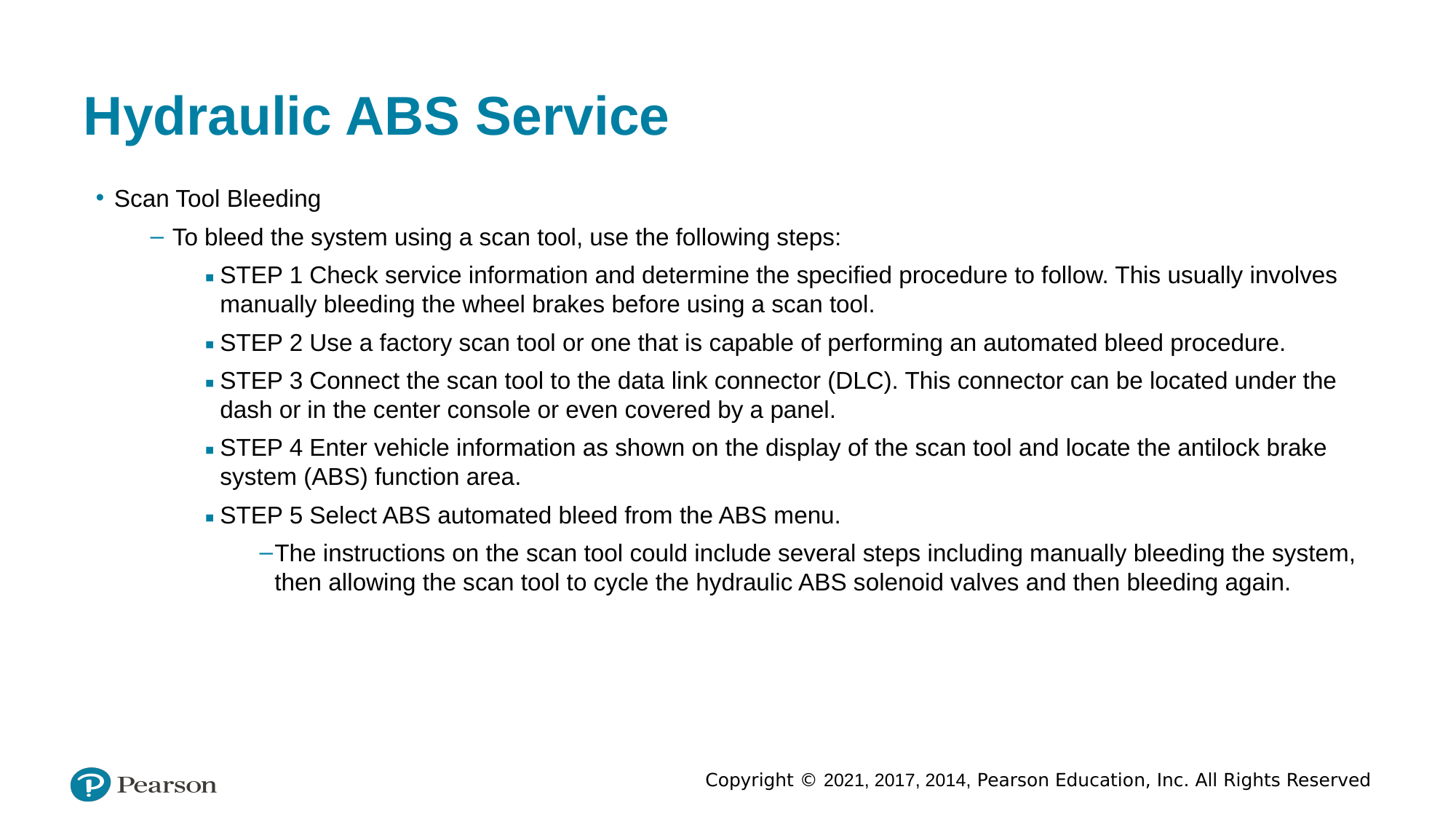

# Hydraulic ABS Service
Scan Tool Bleeding
To bleed the system using a scan tool, use the following steps:
STEP 1 Check service information and determine the specified procedure to follow. This usually involves manually bleeding the wheel brakes before using a scan tool.
STEP 2 Use a factory scan tool or one that is capable of performing an automated bleed procedure.
STEP 3 Connect the scan tool to the data link connector (DLC). This connector can be located under the dash or in the center console or even covered by a panel.
STEP 4 Enter vehicle information as shown on the display of the scan tool and locate the antilock brake system (ABS) function area.
STEP 5 Select ABS automated bleed from the ABS menu.
The instructions on the scan tool could include several steps including manually bleeding the system, then allowing the scan tool to cycle the hydraulic ABS solenoid valves and then bleeding again.